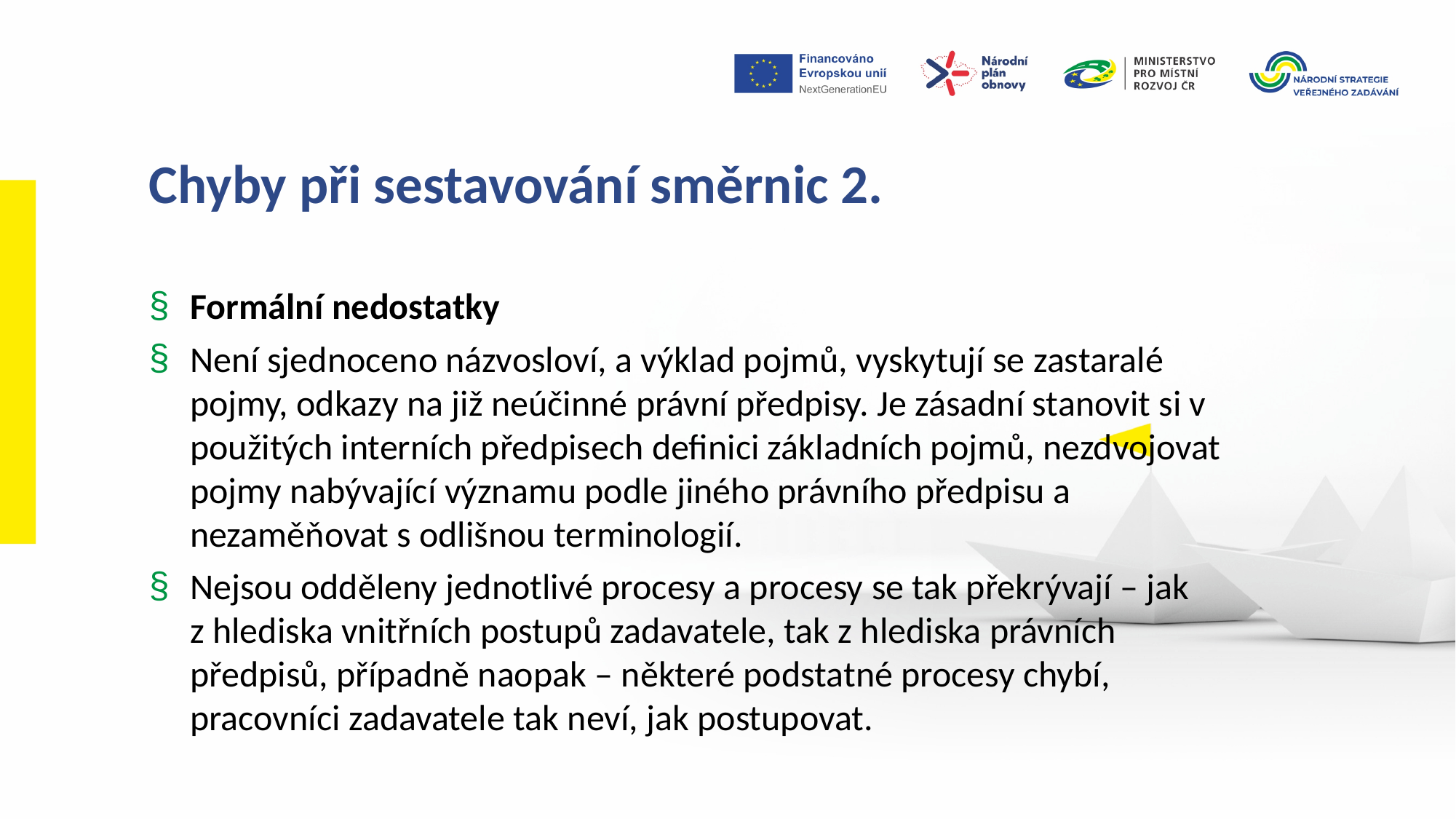

Chyby při sestavování směrnic 2.
Formální nedostatky
Není sjednoceno názvosloví, a výklad pojmů, vyskytují se zastaralé pojmy, odkazy na již neúčinné právní předpisy. Je zásadní stanovit si v použitých interních předpisech definici základních pojmů, nezdvojovat pojmy nabývající významu podle jiného právního předpisu a nezaměňovat s odlišnou terminologií.
Nejsou odděleny jednotlivé procesy a procesy se tak překrývají – jak z hlediska vnitřních postupů zadavatele, tak z hlediska právních předpisů, případně naopak – některé podstatné procesy chybí, pracovníci zadavatele tak neví, jak postupovat.